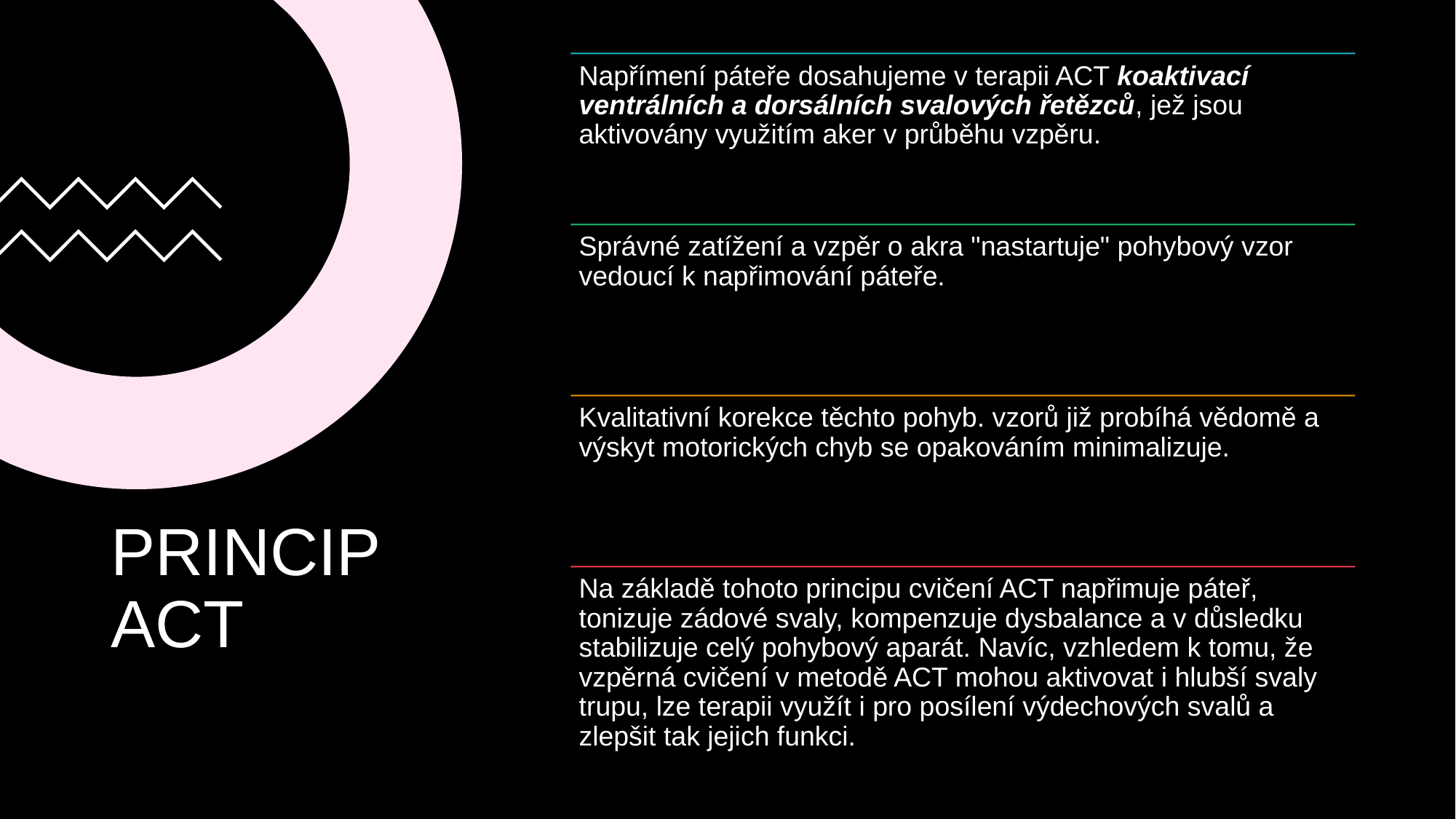

Napřímení páteře dosahujeme v terapii ACT koaktivací ventrálních a dorsálních svalových řetězců, jež jsou aktivovány využitím aker v průběhu vzpěru.
Správné zatížení a vzpěr o akra "nastartuje" pohybový vzor vedoucí k napřimování páteře.
Kvalitativní korekce těchto pohyb. vzorů již probíhá vědomě a výskyt motorických chyb se opakováním minimalizuje.
Na základě tohoto principu cvičení ACT napřimuje páteř, tonizuje zádové svaly, kompenzuje dysbalance a v důsledku stabilizuje celý pohybový aparát. Navíc, vzhledem k tomu, že vzpěrná cvičení v metodě ACT mohou aktivovat i hlubší svaly trupu, lze terapii využít i pro posílení výdechových svalů a zlepšit tak jejich funkci.

# PRINCIP ACT